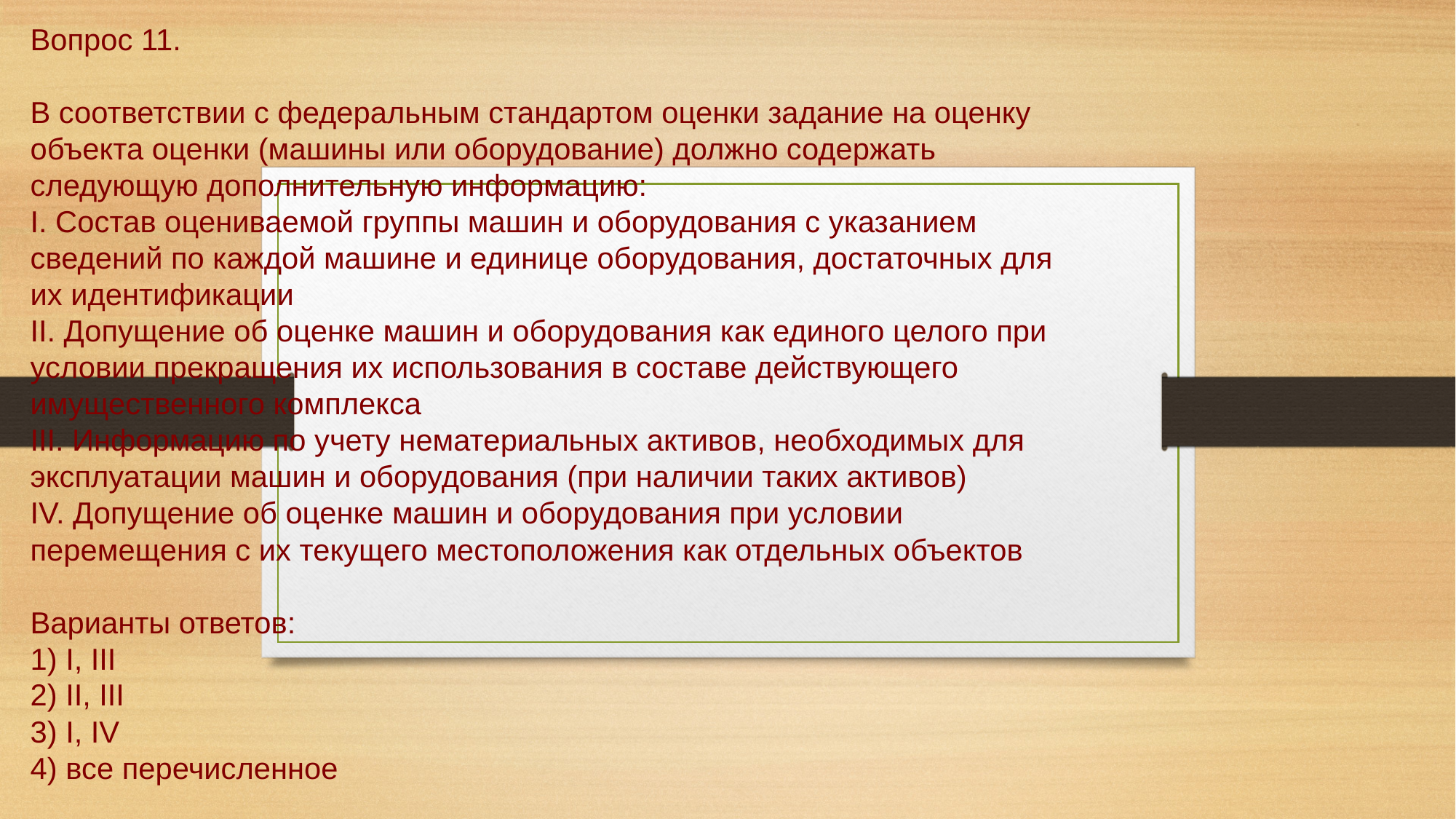

# Вопрос 11. В соответствии с федеральным стандартом оценки задание на оценку объекта оценки (машины или оборудование) должно содержать следующую дополнительную информацию: I. Состав оцениваемой группы машин и оборудования с указанием сведений по каждой машине и единице оборудования, достаточных для их идентификации II. Допущение об оценке машин и оборудования как единого целого при условии прекращения их использования в составе действующего имущественного комплекса III. Информацию по учету нематериальных активов, необходимых для эксплуатации машин и оборудования (при наличии таких активов) IV. Допущение об оценке машин и оборудования при условии перемещения с их текущего местоположения как отдельных объектов Варианты ответов: 1) I, III 2) II, III 3) I, IV 4) все перечисленное